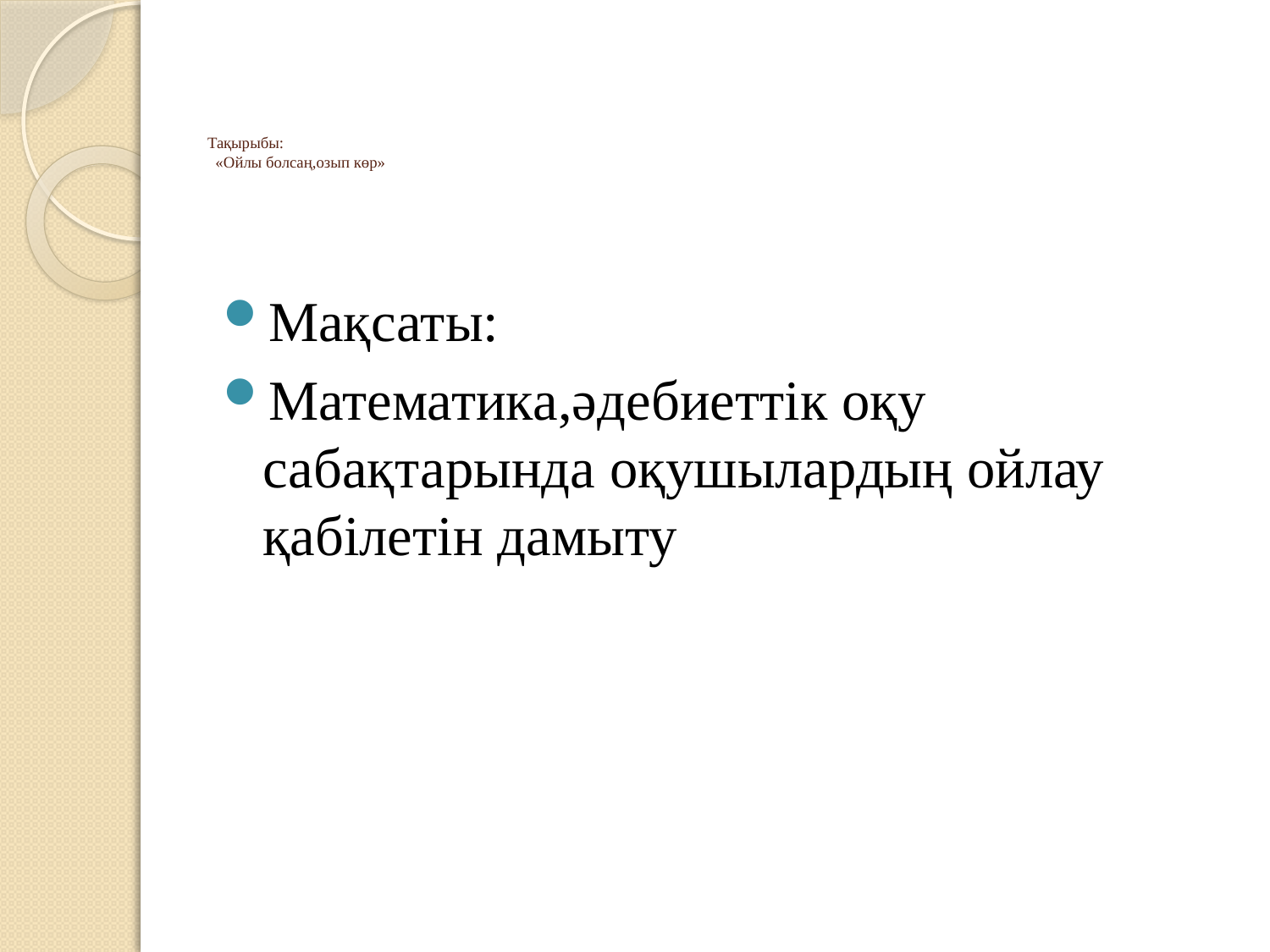

# Тақырыбы: «Ойлы болсаң,озып көр»

Мақсаты:
Математика,әдебиеттік оқу  сабақтарында оқушылардың ойлау қабілетін дамыту